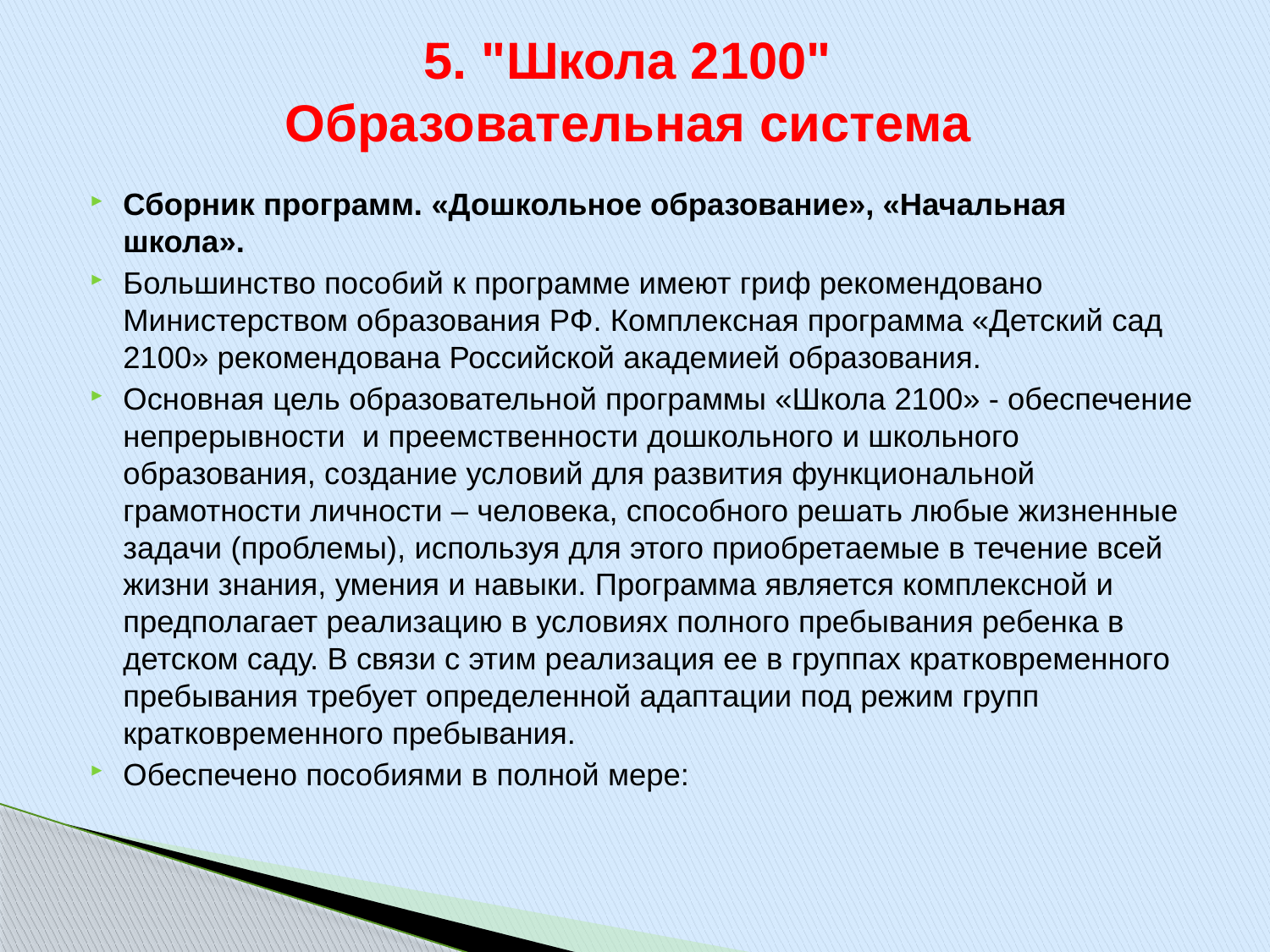

# 5. "Школа 2100" Образовательная система
Сборник программ. «Дошкольное образование», «Начальная школа».
Большинство пособий к программе имеют гриф рекомендовано Министерством образования РФ. Комплексная программа «Детский сад 2100» рекомендована Российской академией образования.
Основная цель образовательной программы «Школа 2100» - обеспечение непрерывности  и преемственности дошкольного и школьного образования, создание условий для развития функциональной грамотности личности – человека, способного решать любые жизненные задачи (проблемы), используя для этого приобретаемые в течение всей жизни знания, умения и навыки. Программа является комплексной и предполагает реализацию в условиях полного пребывания ребенка в детском саду. В связи с этим реализация ее в группах кратковременного пребывания требует определенной адаптации под режим групп кратковременного пребывания.
Обеспечено пособиями в полной мере: